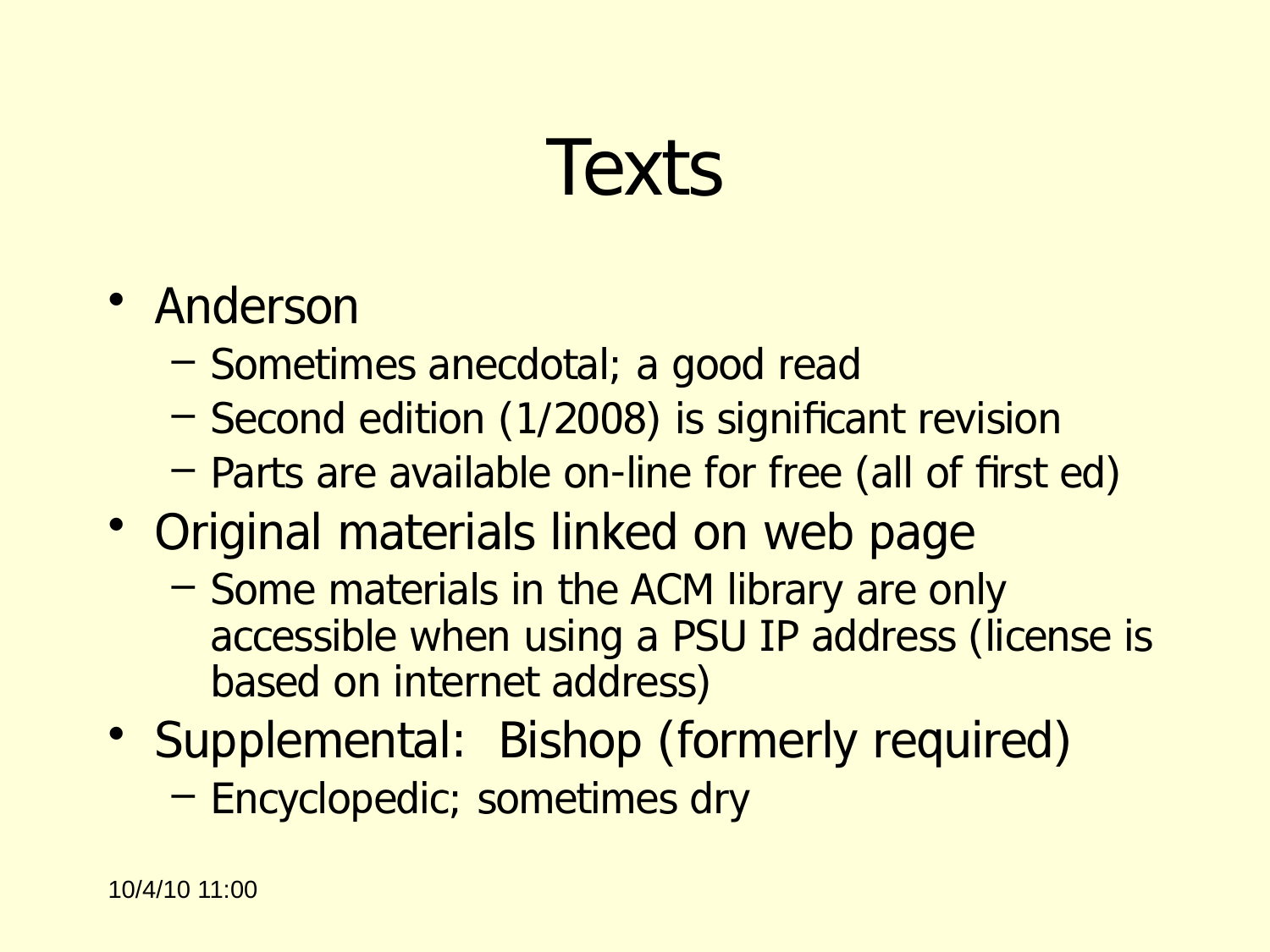

# Texts
Anderson
Sometimes anecdotal; a good read
Second edition (1/2008) is significant revision
Parts are available on-line for free (all of first ed)
Original materials linked on web page
Some materials in the ACM library are only accessible when using a PSU IP address (license is based on internet address)
Supplemental:  Bishop (formerly required)
Encyclopedic; sometimes dry

10/4/10 11:00